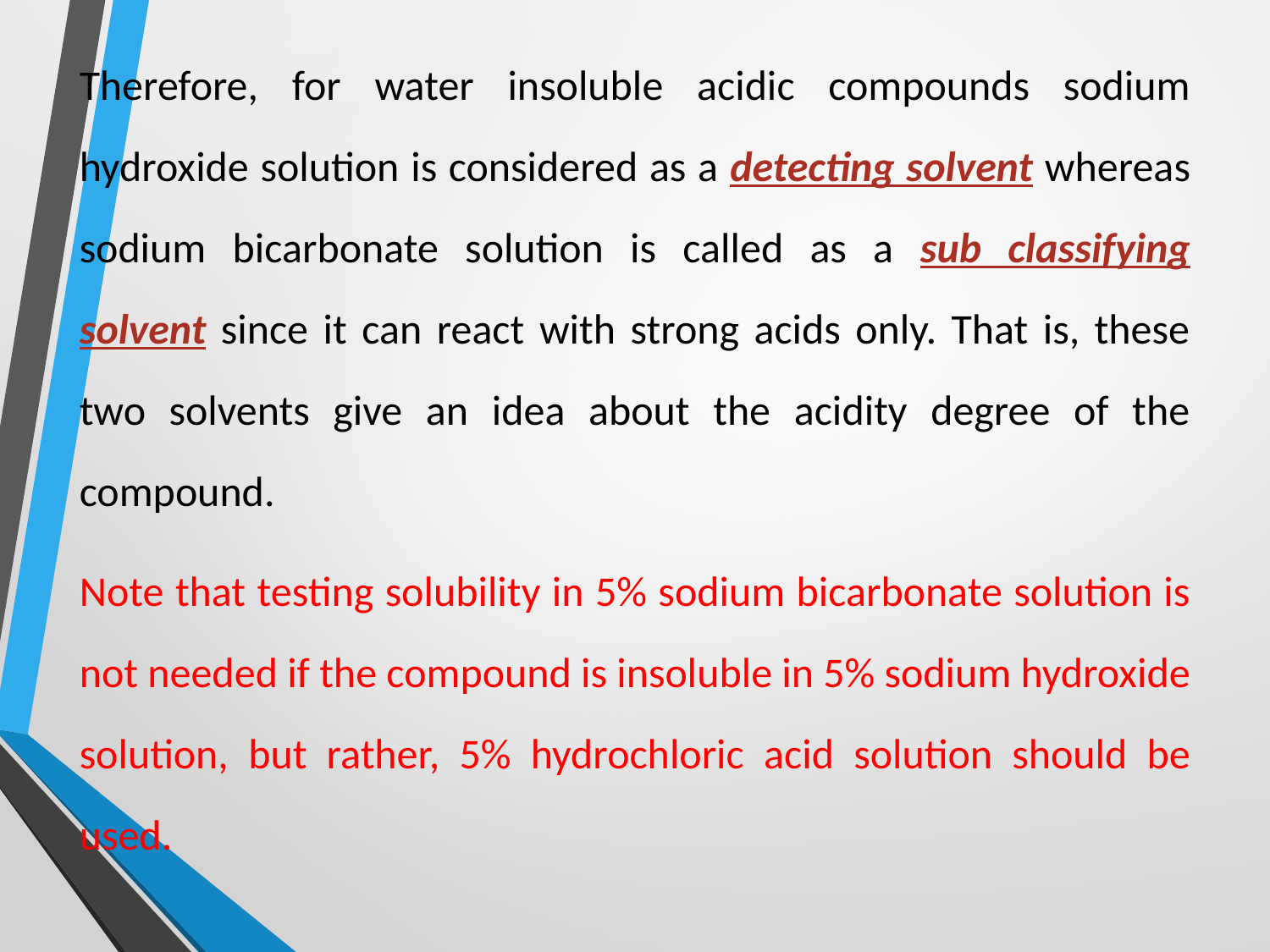

Therefore, for water insoluble acidic compounds sodium hydroxide solution is considered as a detecting solvent whereas sodium bicarbonate solution is called as a sub classifying solvent since it can react with strong acids only. That is, these two solvents give an idea about the acidity degree of the compound.
Note that testing solubility in 5% sodium bicarbonate solution is not needed if the compound is insoluble in 5% sodium hydroxide solution, but rather, 5% hydrochloric acid solution should be used.